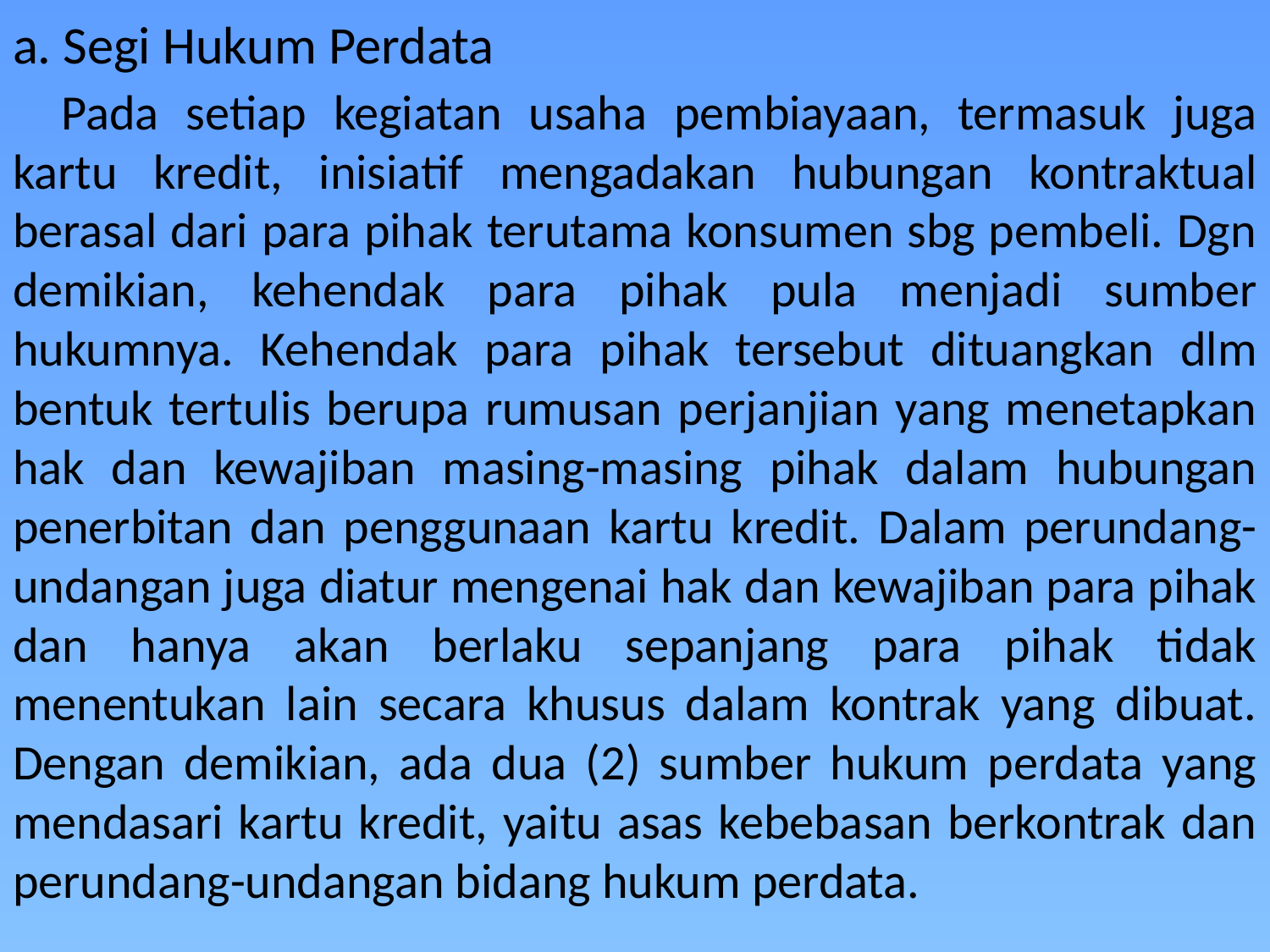

# a. Segi Hukum Perdata
Pada setiap kegiatan usaha pembiayaan, termasuk juga kartu kredit, inisiatif mengadakan hubungan kontraktual berasal dari para pihak terutama konsumen sbg pembeli. Dgn demikian, kehendak para pihak pula menjadi sumber hukumnya. Kehendak para pihak tersebut dituangkan dlm bentuk tertulis berupa rumusan perjanjian yang menetapkan hak dan kewajiban masing-masing pihak dalam hubungan penerbitan dan penggunaan kartu kredit. Dalam perundang-undangan juga diatur mengenai hak dan kewajiban para pihak dan hanya akan berlaku sepanjang para pihak tidak menentukan lain secara khusus dalam kontrak yang dibuat. Dengan demikian, ada dua (2) sumber hukum perdata yang mendasari kartu kredit, yaitu asas kebebasan berkontrak dan perundang-undangan bidang hukum perdata.